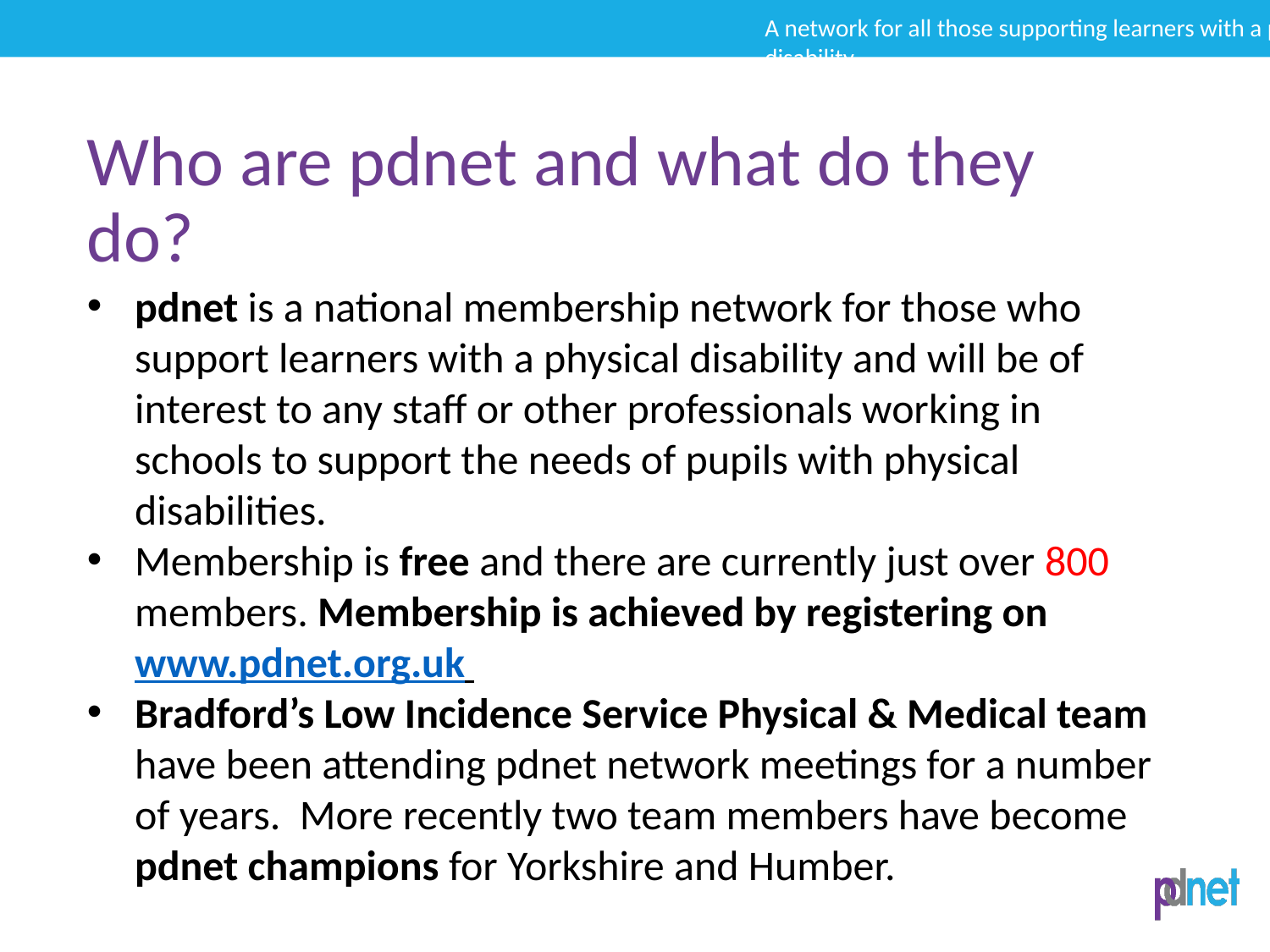

# Who are pdnet and what do they do?
pdnet is a national membership network for those who support learners with a physical disability and will be of interest to any staff or other professionals working in schools to support the needs of pupils with physical disabilities.
Membership is free and there are currently just over 800 members. Membership is achieved by registering on www.pdnet.org.uk
Bradford’s Low Incidence Service Physical & Medical team have been attending pdnet network meetings for a number of years.  More recently two team members have become pdnet champions for Yorkshire and Humber.